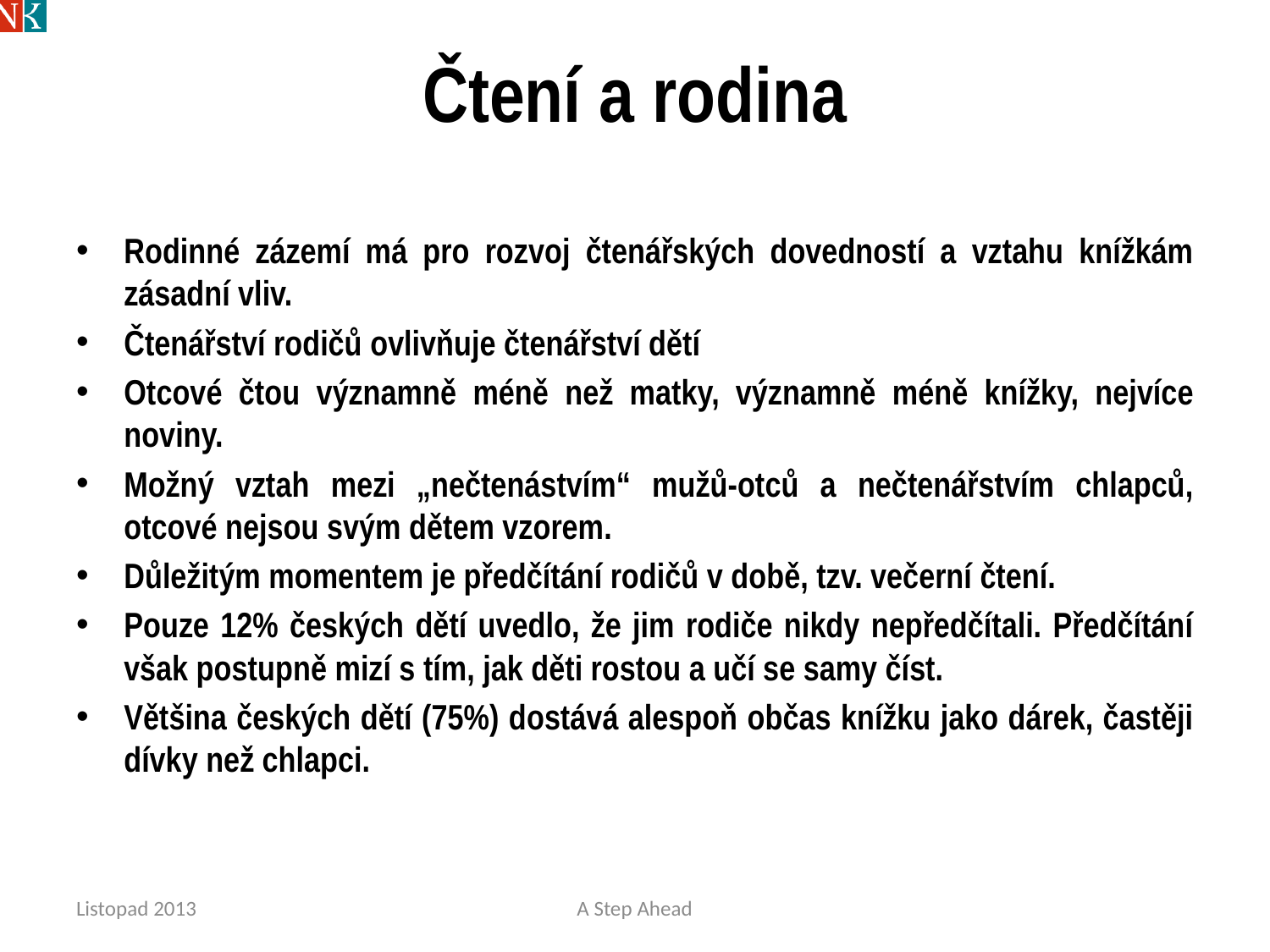

# Čtení a rodina
Rodinné zázemí má pro rozvoj čtenářských dovedností a vztahu knížkám zásadní vliv.
Čtenářství rodičů ovlivňuje čtenářství dětí
Otcové čtou významně méně než matky, významně méně knížky, nejvíce noviny.
Možný vztah mezi „nečtenástvím“ mužů-otců a nečtenářstvím chlapců, otcové nejsou svým dětem vzorem.
Důležitým momentem je předčítání rodičů v době, tzv. večerní čtení.
Pouze 12% českých dětí uvedlo, že jim rodiče nikdy nepředčítali. Předčítání však postupně mizí s tím, jak děti rostou a učí se samy číst.
Většina českých dětí (75%) dostává alespoň občas knížku jako dárek, častěji dívky než chlapci.
Listopad 2013
A Step Ahead
19